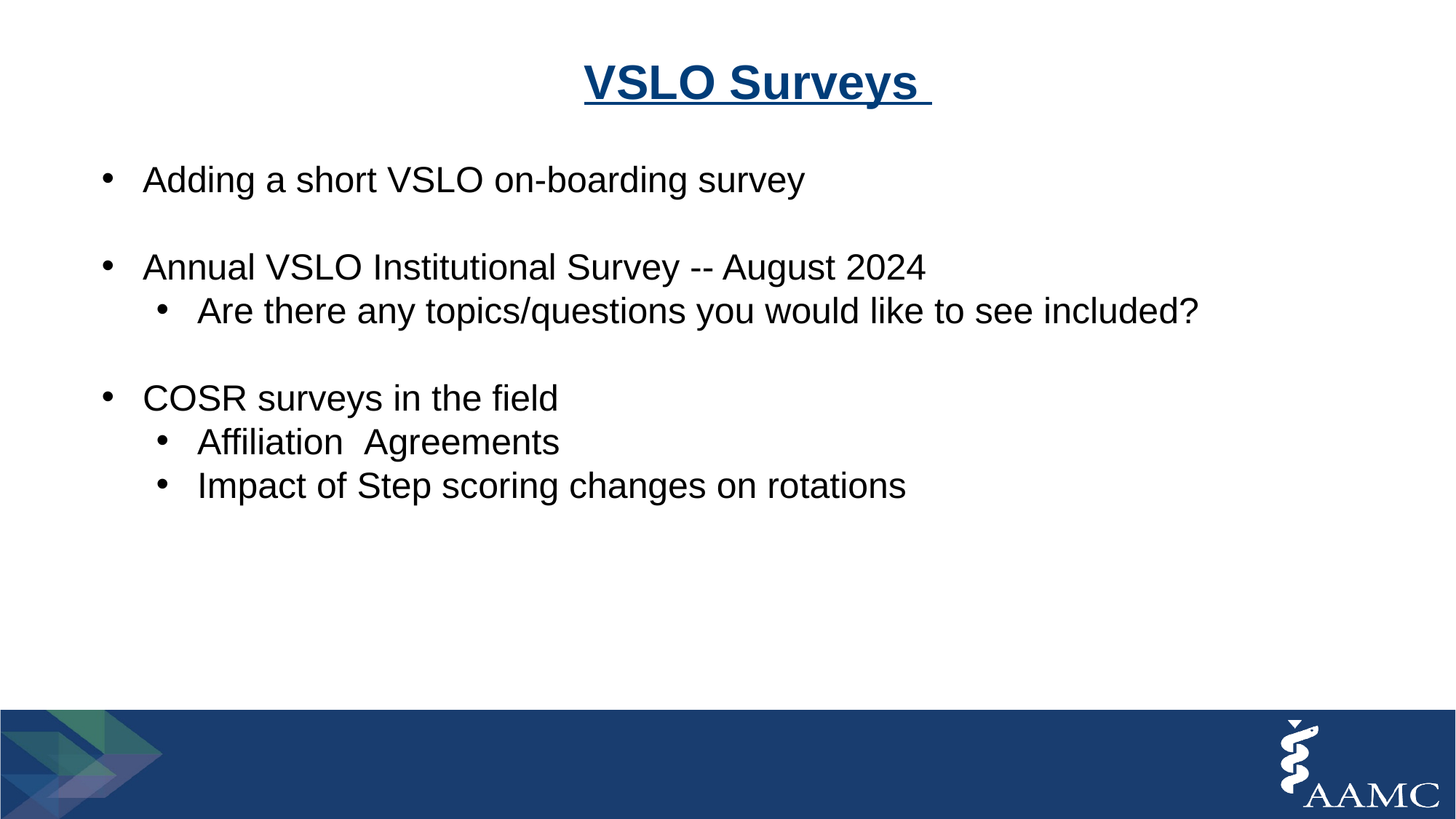

# VSLO Surveys
Adding a short VSLO on-boarding survey

Annual VSLO Institutional Survey -- August 2024
Are there any topics/questions you would like to see included?

COSR surveys in the field
Affiliation  Agreements
Impact of Step scoring changes on rotations